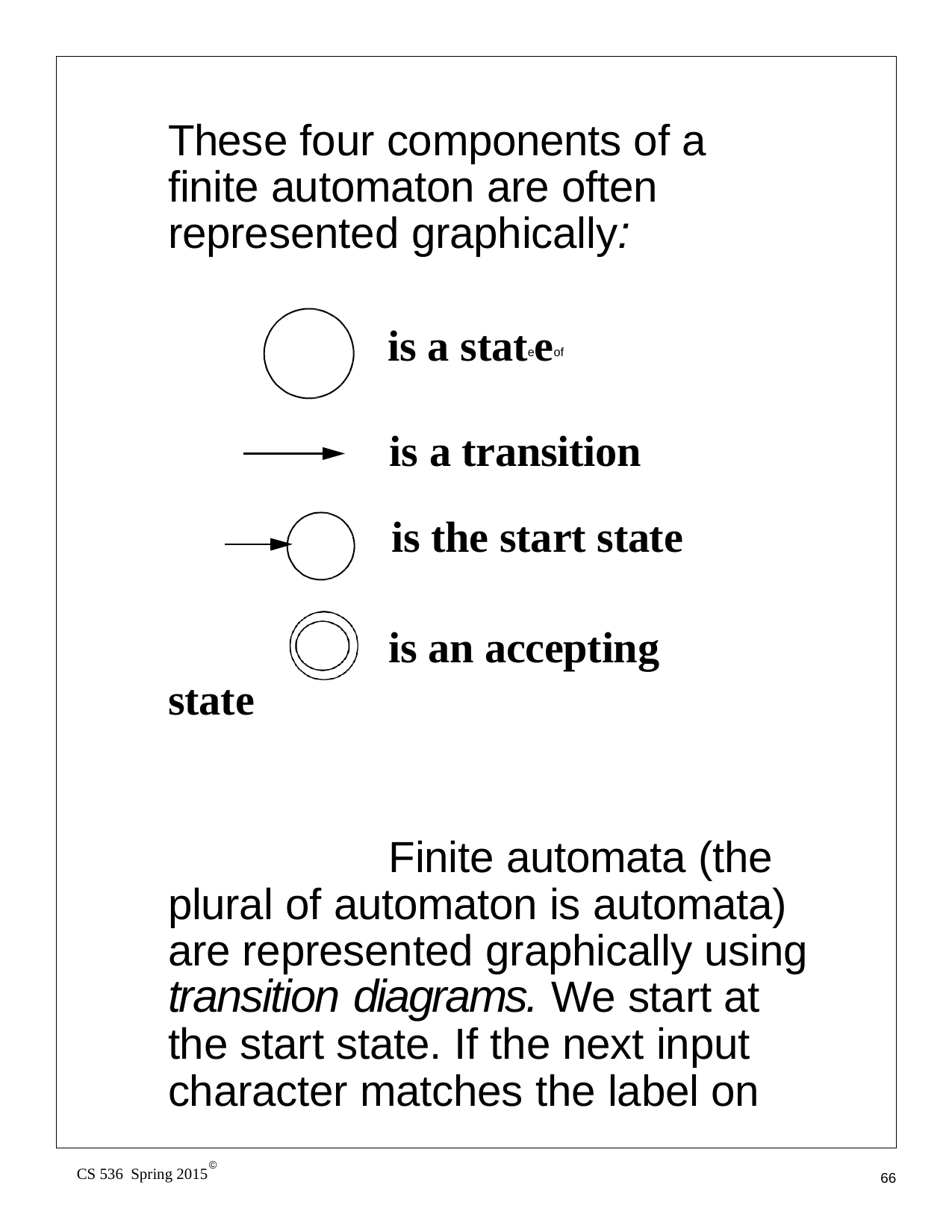

These four components of a finite automaton are often represented graphically:

is a stateeof
is a transition  is the start state

is an accepting state

Finite automata (the plural of automaton is automata) are represented graphically using transition diagrams. We start at the start state. If the next input character matches the label on

©
CS 536  Spring 2015
66